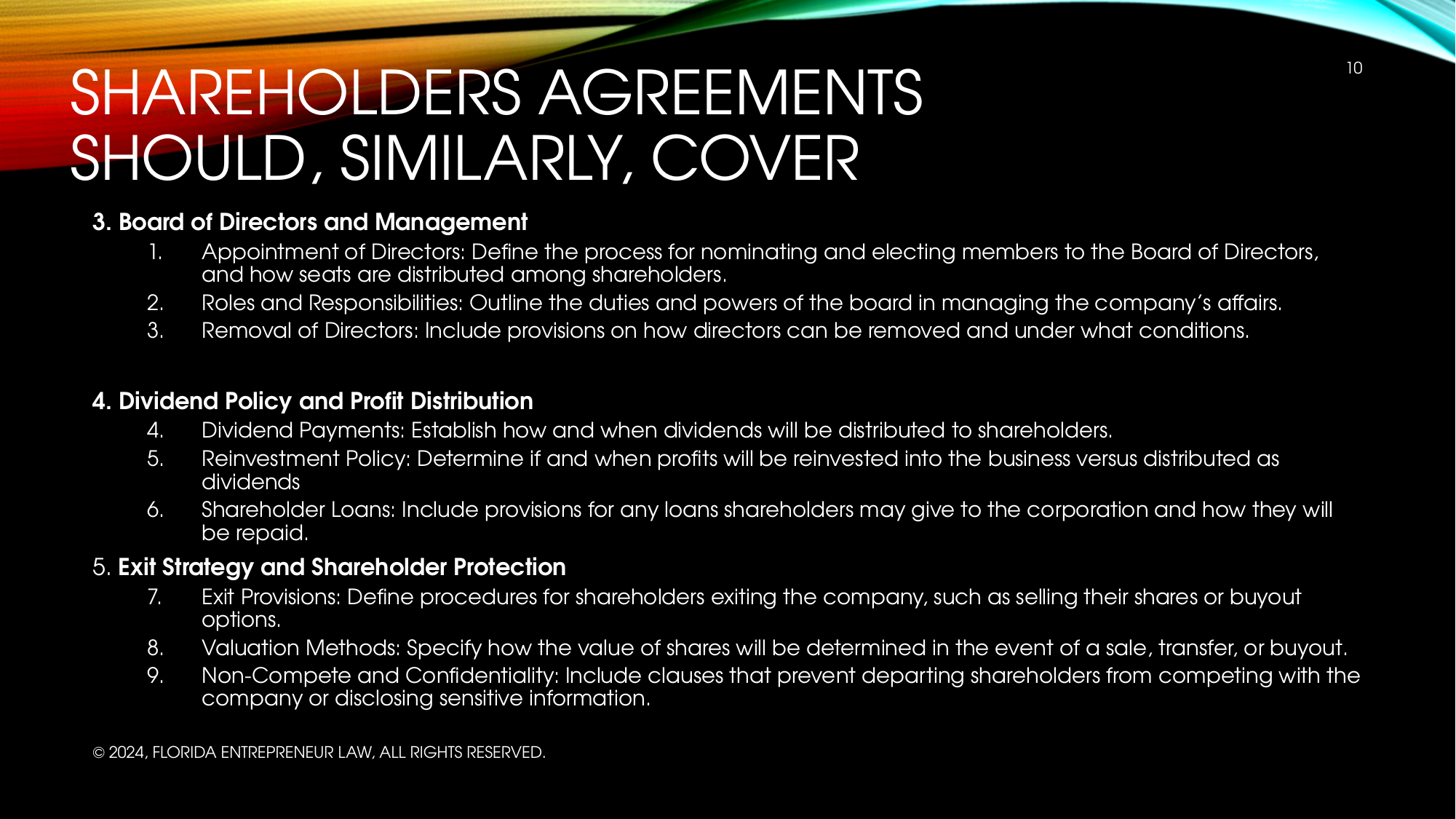

10
# Shareholders agreements should, similarly, cover
3. Board of Directors and Management
Appointment of Directors: Define the process for nominating and electing members to the Board of Directors, and how seats are distributed among shareholders.
Roles and Responsibilities: Outline the duties and powers of the board in managing the company’s affairs.
Removal of Directors: Include provisions on how directors can be removed and under what conditions.

4. Dividend Policy and Profit Distribution
Dividend Payments: Establish how and when dividends will be distributed to shareholders.
Reinvestment Policy: Determine if and when profits will be reinvested into the business versus distributed as dividends
Shareholder Loans: Include provisions for any loans shareholders may give to the corporation and how they will be repaid.
5. Exit Strategy and Shareholder Protection
Exit Provisions: Define procedures for shareholders exiting the company, such as selling their shares or buyout options.
Valuation Methods: Specify how the value of shares will be determined in the event of a sale, transfer, or buyout.
Non-Compete and Confidentiality: Include clauses that prevent departing shareholders from competing with the company or disclosing sensitive information.

© 2024, Florida entrepreneur law, all rights reserved.